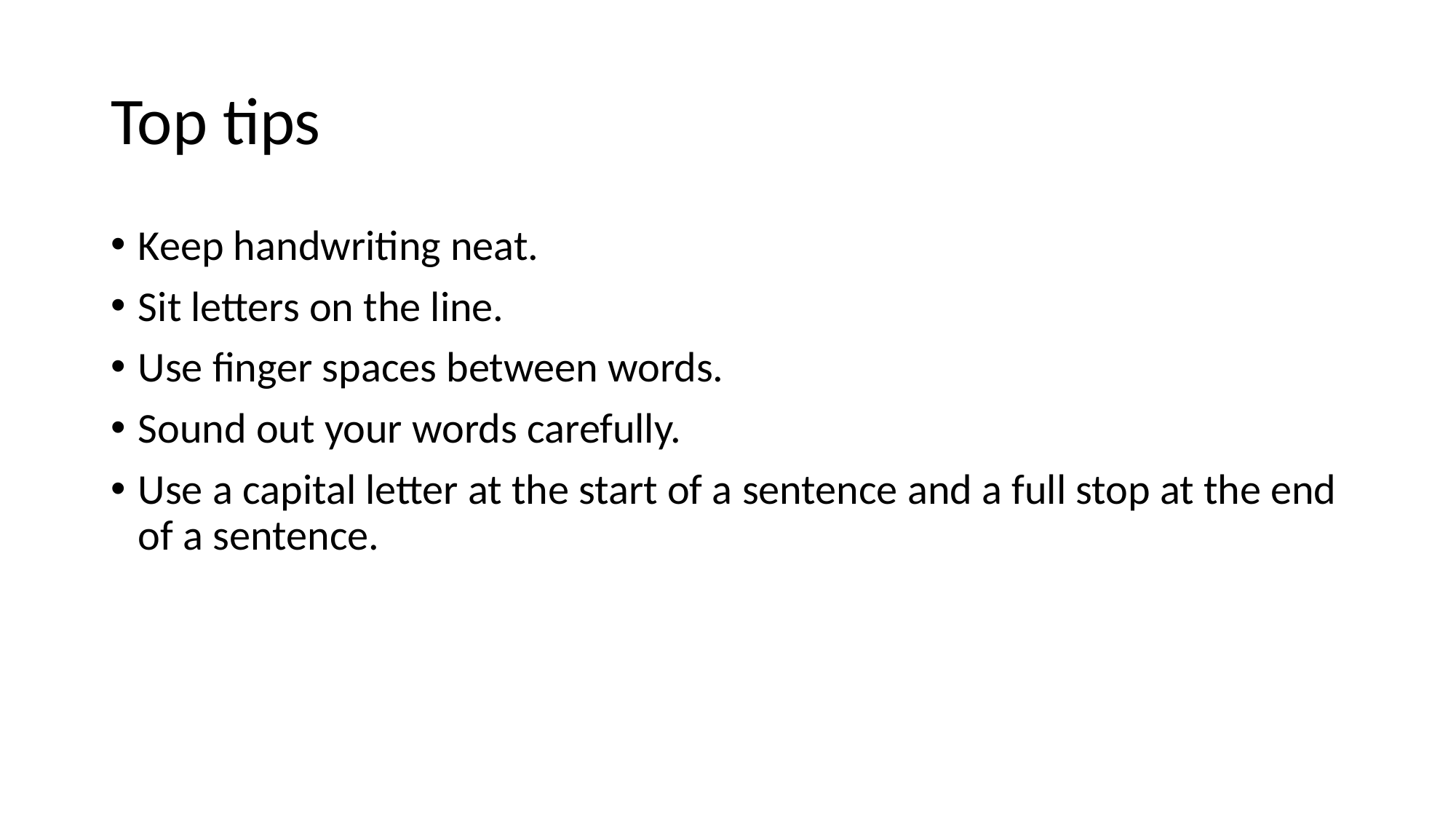

# Top tips
Keep handwriting neat.
Sit letters on the line.
Use finger spaces between words.
Sound out your words carefully.
Use a capital letter at the start of a sentence and a full stop at the end of a sentence.